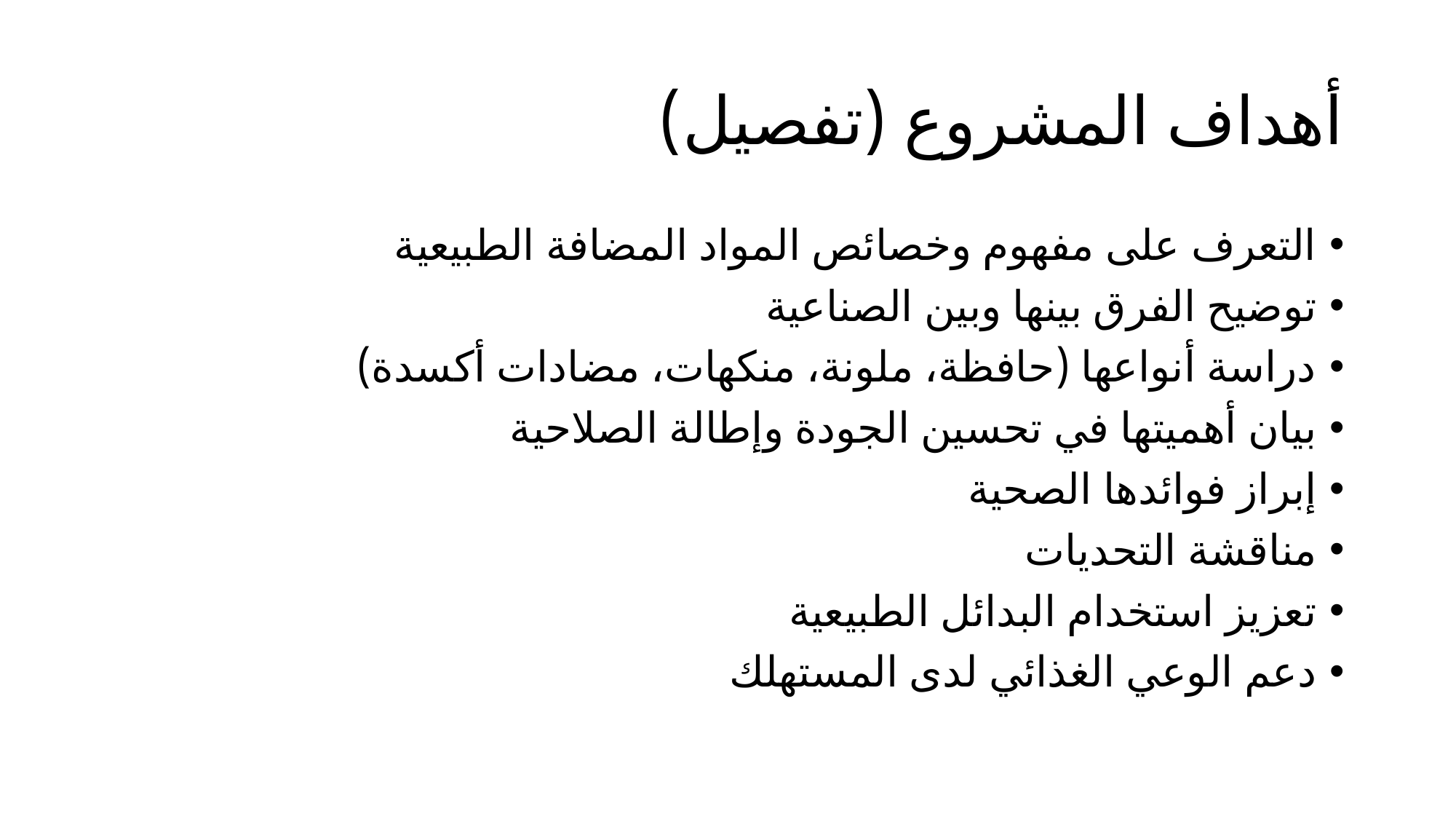

# أهداف المشروع (تفصيل)
التعرف على مفهوم وخصائص المواد المضافة الطبيعية
توضيح الفرق بينها وبين الصناعية
دراسة أنواعها (حافظة، ملونة، منكهات، مضادات أكسدة)
بيان أهميتها في تحسين الجودة وإطالة الصلاحية
إبراز فوائدها الصحية
مناقشة التحديات
تعزيز استخدام البدائل الطبيعية
دعم الوعي الغذائي لدى المستهلك